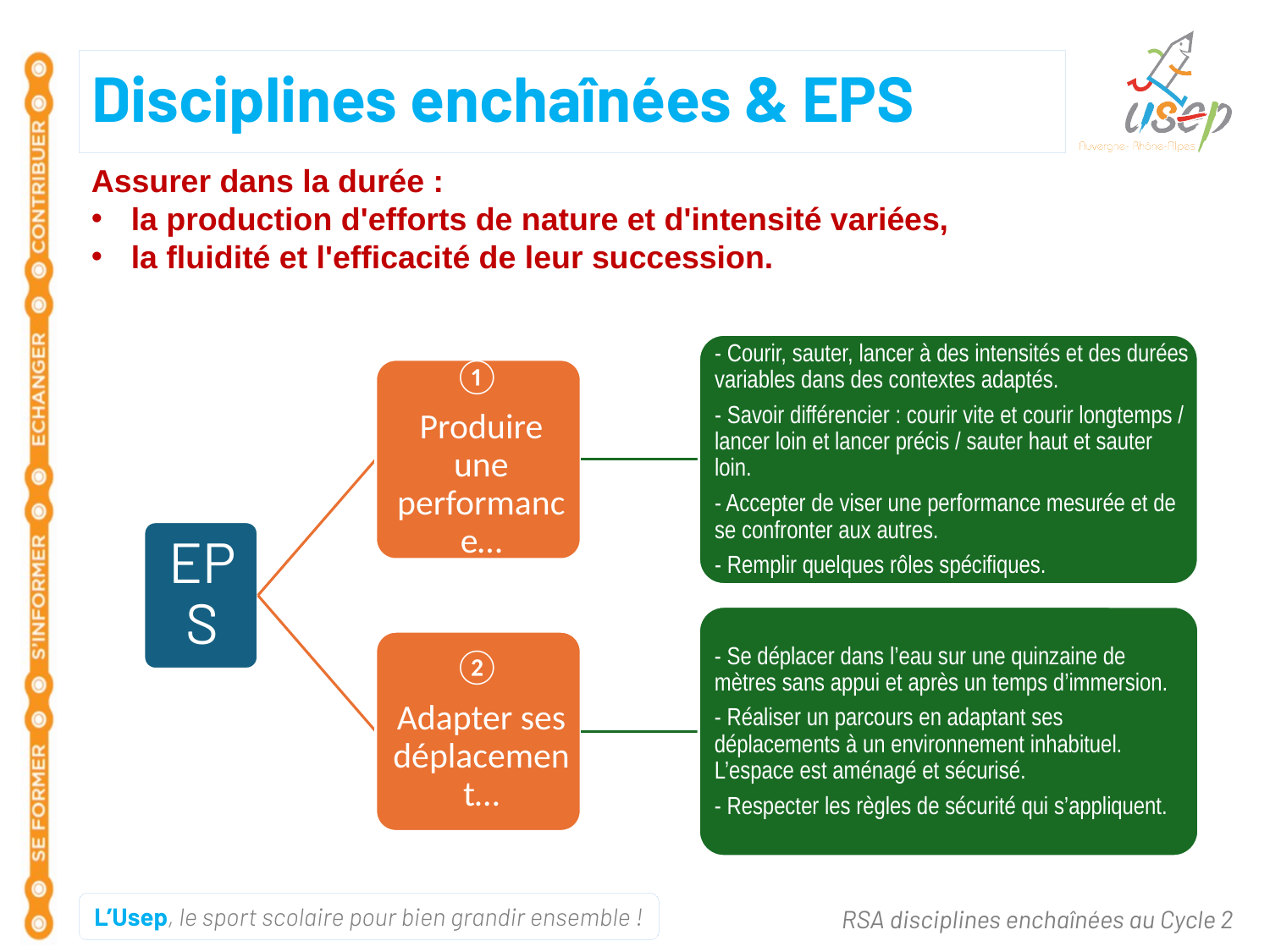

# Disciplines enchaînées & EPS
Assurer dans la durée :
la production d'efforts de nature et d'intensité variées,
la fluidité et l'efficacité de leur succession.
EPS

①
Produire une performance…

- Courir, sauter, lancer à des intensités et des durées variables dans des contextes adaptés.
- Savoir différencier : courir vite et courir longtemps / lancer loin et lancer précis / sauter haut et sauter loin.
- Accepter de viser une performance mesurée et de se confronter aux autres.
- Remplir quelques rôles spécifiques.

②
Adapter ses déplacement…

- Se déplacer dans l’eau sur une quinzaine de mètres sans appui et après un temps d’immersion.
- Réaliser un parcours en adaptant ses déplacements à un environnement inhabituel. L’espace est aménagé et sécurisé.
- Respecter les règles de sécurité qui s’appliquent.